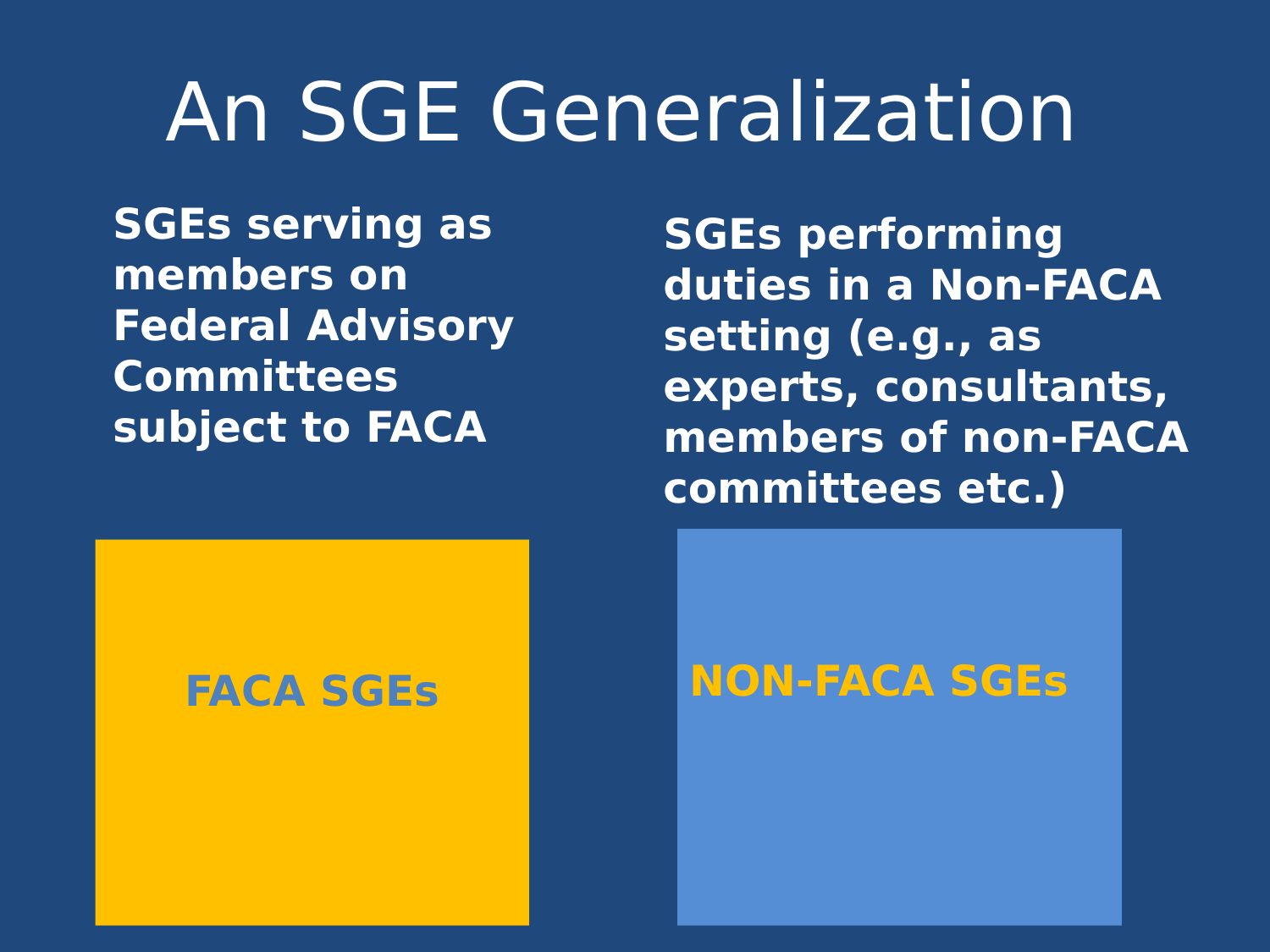

# An SGE Generalization
SGEs serving as members on Federal Advisory Committees subject to FACA

SGEs performing duties in a Non-FACA setting (e.g., as experts, consultants, members of non-FACA committees etc.)

NON-FACA SGEs

FACA SGEs